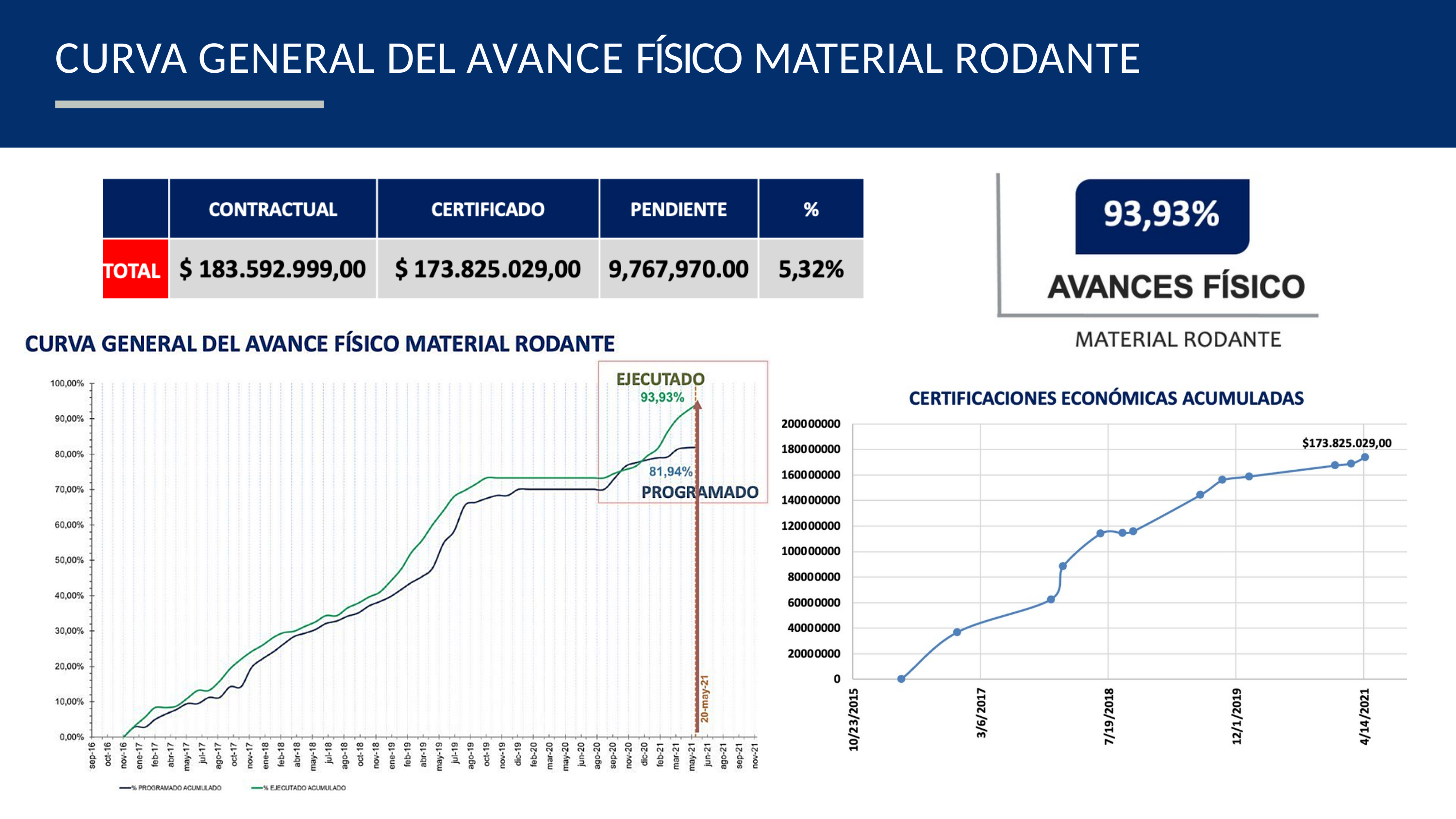

# CURVA GENERAL DEL AVANCE FÍSICO MATERIAL RODANTE